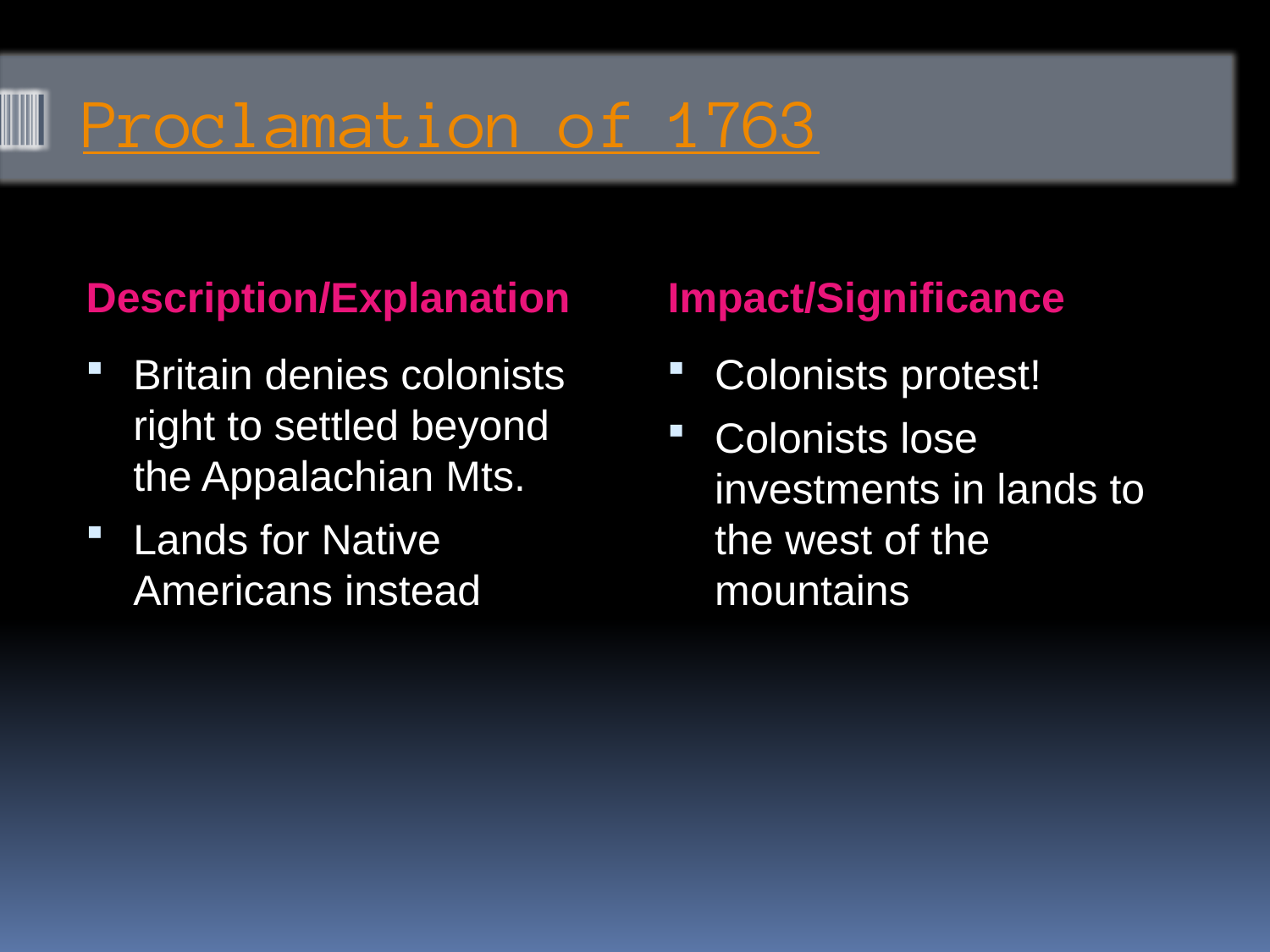

# Proclamation of 1763
Description/Explanation
Impact/Significance
Britain denies colonists right to settled beyond the Appalachian Mts.
Lands for Native Americans instead
Colonists protest!
Colonists lose investments in lands to the west of the mountains